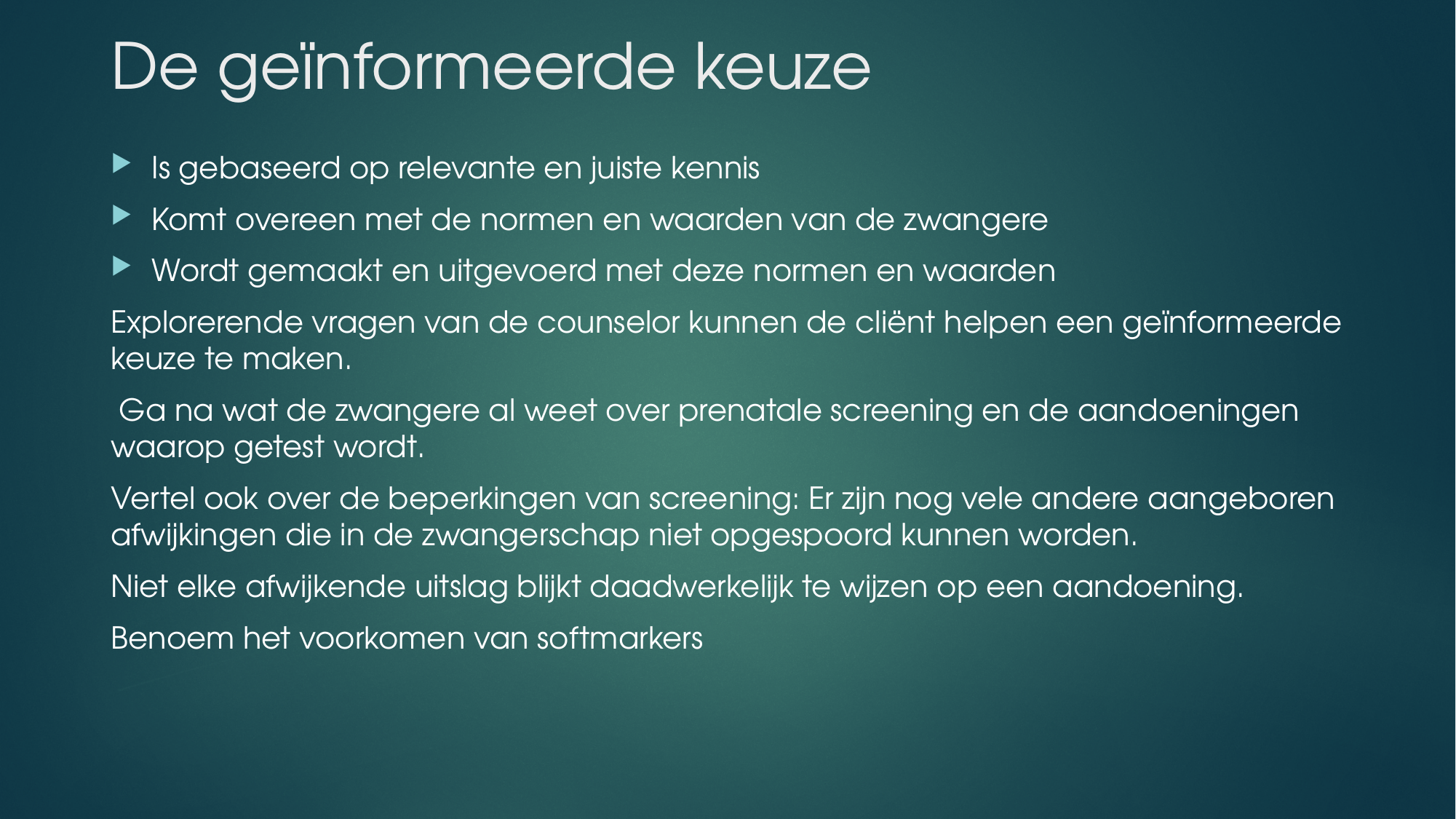

# De geïnformeerde keuze
Is gebaseerd op relevante en juiste kennis
Komt overeen met de normen en waarden van de zwangere
Wordt gemaakt en uitgevoerd met deze normen en waarden
Explorerende vragen van de counselor kunnen de cliënt helpen een geïnformeerde keuze te maken.
 Ga na wat de zwangere al weet over prenatale screening en de aandoeningen waarop getest wordt.
Vertel ook over de beperkingen van screening: Er zijn nog vele andere aangeboren afwijkingen die in de zwangerschap niet opgespoord kunnen worden.
Niet elke afwijkende uitslag blijkt daadwerkelijk te wijzen op een aandoening.
Benoem het voorkomen van softmarkers